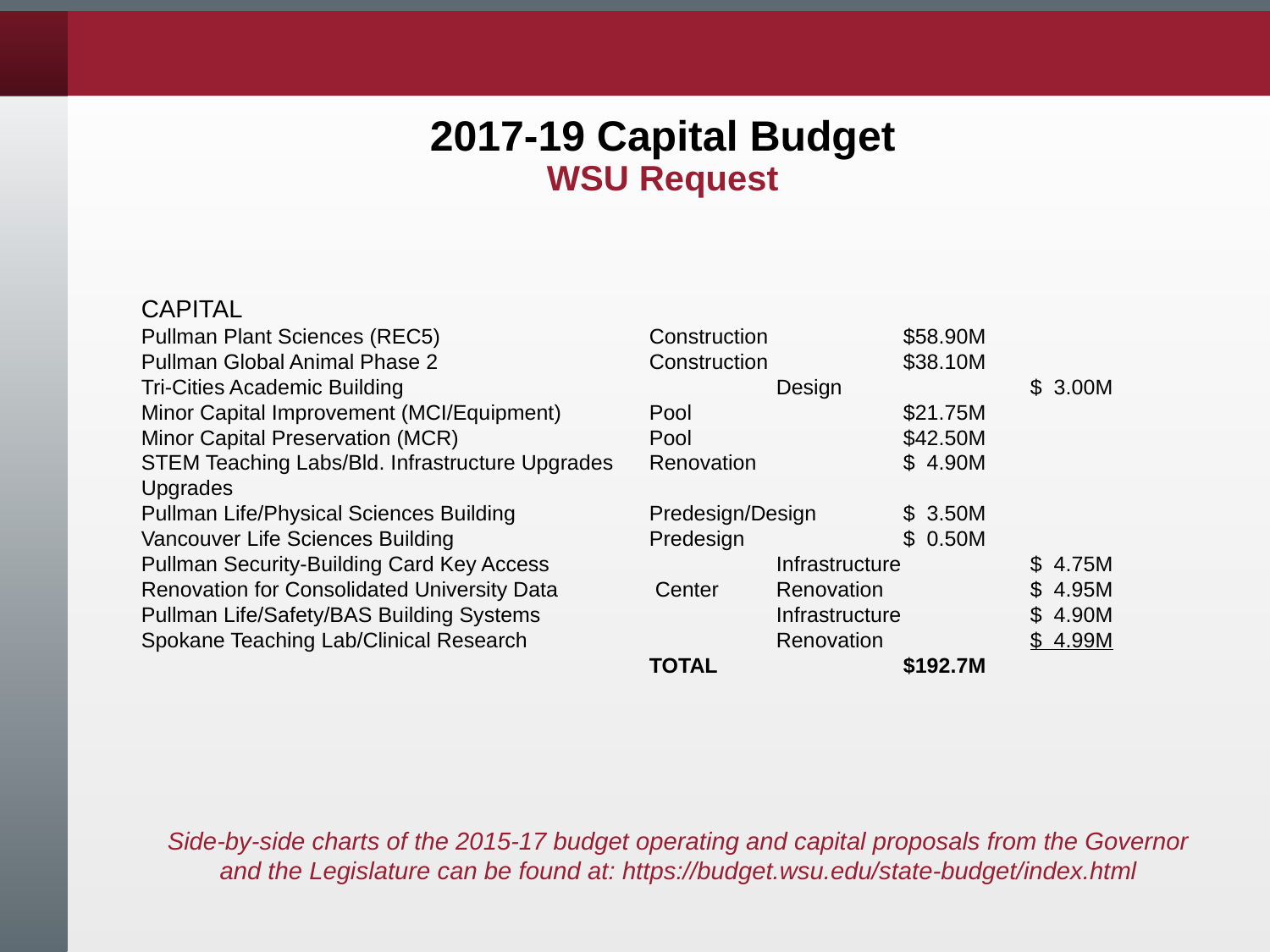

# 2017-19 Capital Budget WSU Request
CAPITAL
Pullman Plant Sciences (REC5)		Construction		$58.90M
Pullman Global Animal Phase 2		Construction		$38.10M
Tri-Cities Academic Building			Design		$  3.00M
Minor Capital Improvement (MCI/Equipment)	Pool		$21.75M
Minor Capital Preservation (MCR)		Pool		$42.50M
STEM Teaching Labs/Bld. Infrastructure Upgrades	Renovation		$  4.90M
Upgrades
Pullman Life/Physical Sciences Building		Predesign/Design	$  3.50M
Vancouver Life Sciences Building		Predesign		$  0.50M
Pullman Security-Building Card Key Access		Infrastructure		$  4.75M
Renovation for Consolidated University Data	 Center	Renovation		$  4.95M
Pullman Life/Safety/BAS Building Systems		Infrastructure		$  4.90M
Spokane Teaching Lab/Clinical Research 		Renovation		$  4.99M
				TOTAL		$192.7M

### Chart

| Category |
|---|

Side-by-side charts of the 2015-17 budget operating and capital proposals from the Governor and the Legislature can be found at: https://budget.wsu.edu/state-budget/index.html